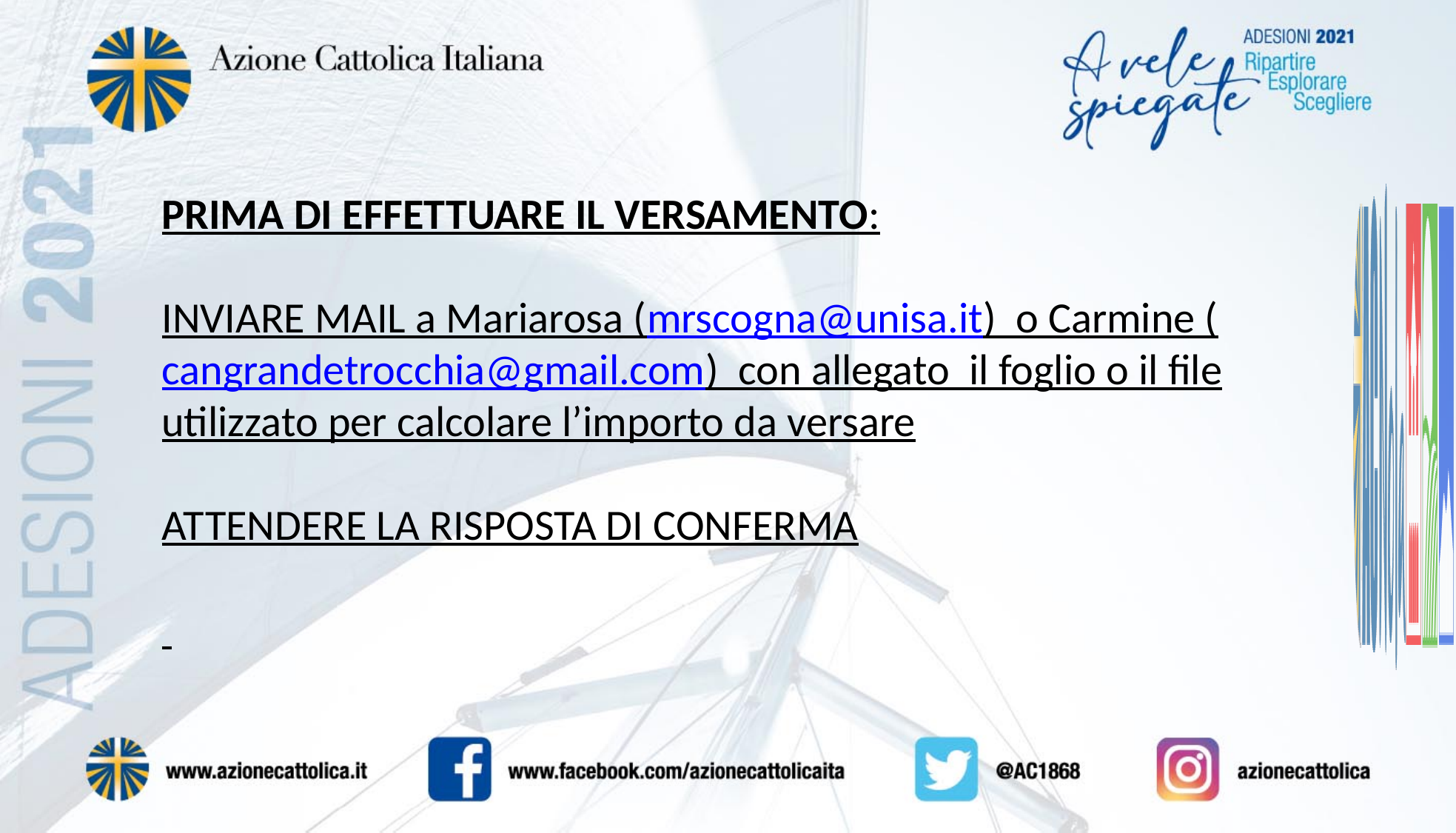

PRIMA DI EFFETTUARE IL VERSAMENTO:

INVIARE MAIL a Mariarosa (mrscogna@unisa.it)  o Carmine (cangrandetrocchia@gmail.com)  con allegato  il foglio o il file utilizzato per calcolare l’importo da versare

ATTENDERE LA RISPOSTA DI CONFERMA